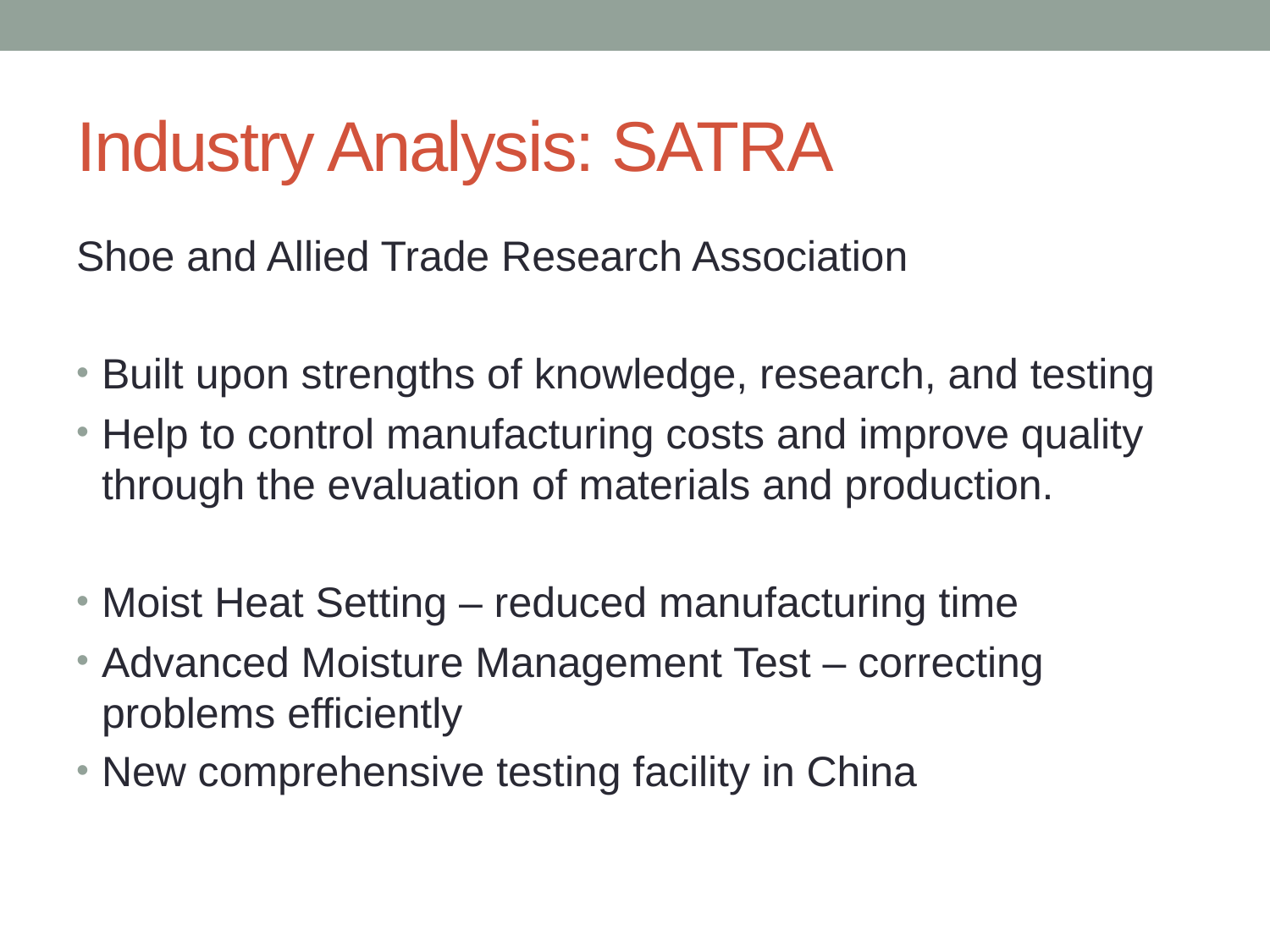

# Industry Analysis: SATRA
Shoe and Allied Trade Research Association

Built upon strengths of knowledge, research, and testing
Help to control manufacturing costs and improve quality through the evaluation of materials and production.

Moist Heat Setting – reduced manufacturing time
Advanced Moisture Management Test – correcting problems efficiently
New comprehensive testing facility in China